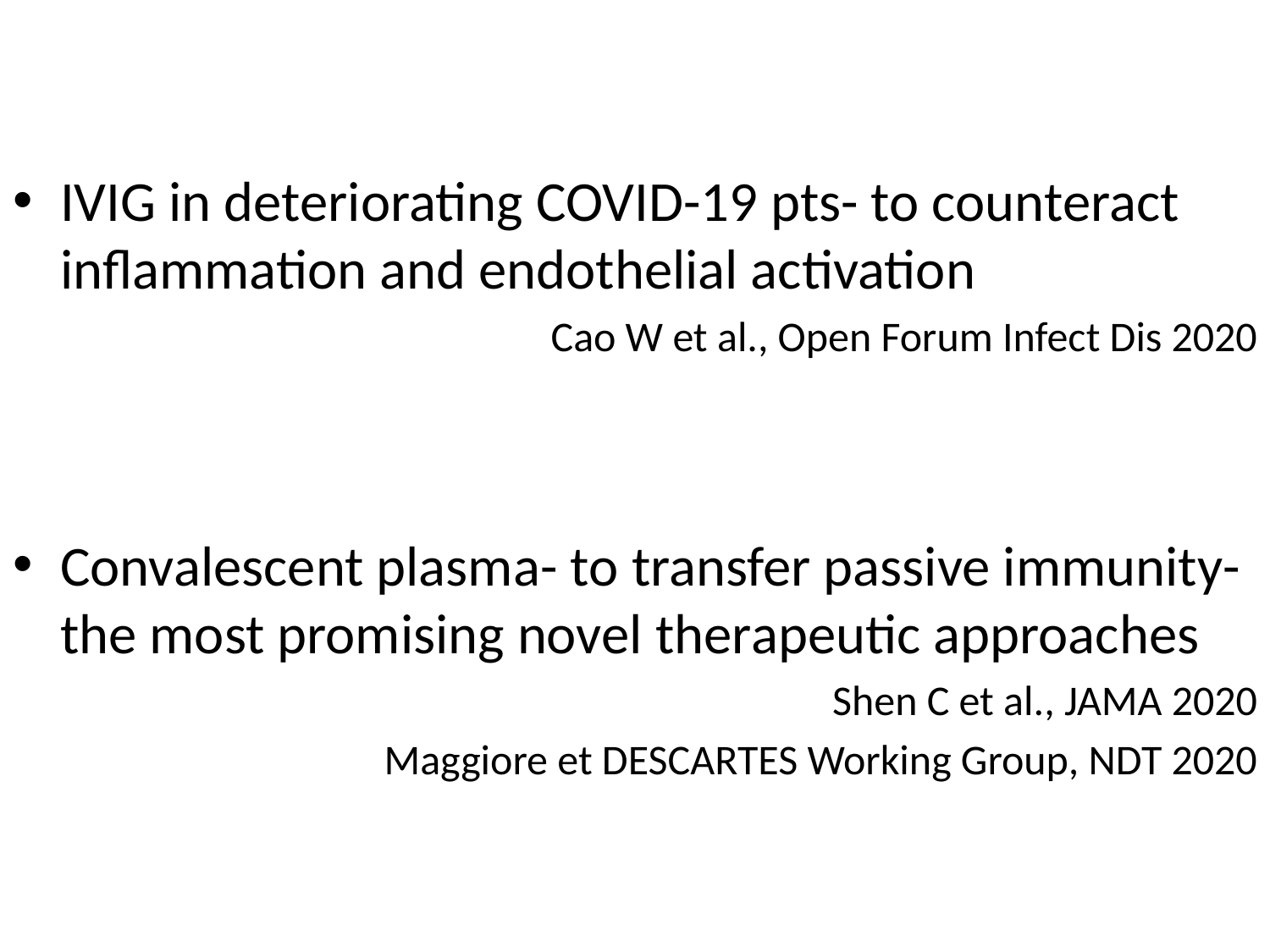

#
IVIG in deteriorating COVID-19 pts- to counteract inflammation and endothelial activation
Cao W et al., Open Forum Infect Dis 2020

Convalescent plasma- to transfer passive immunity- the most promising novel therapeutic approaches
Shen C et al., JAMA 2020
Maggiore et DESCARTES Working Group, NDT 2020